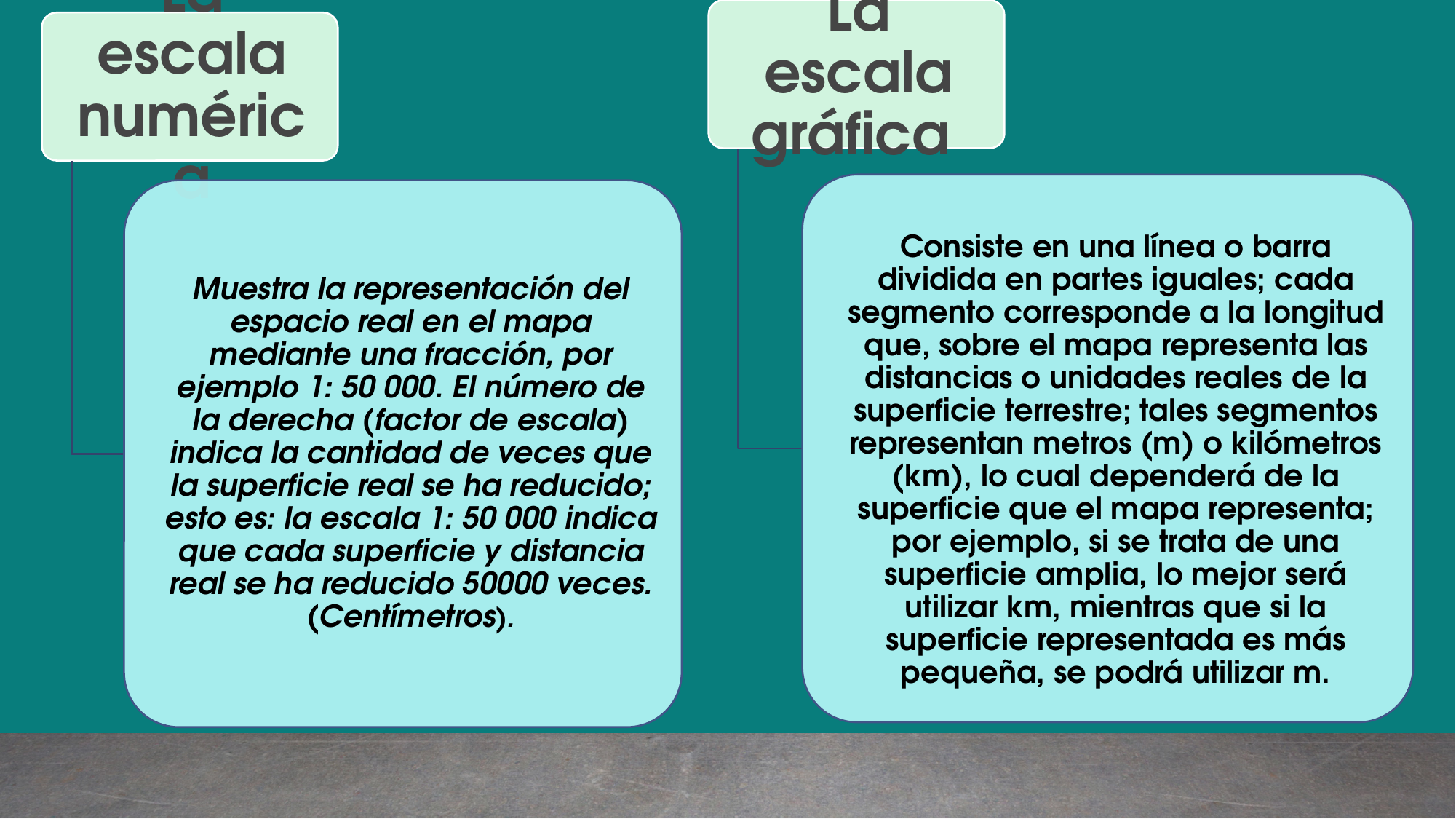

La escala numérica
Muestra la representación del espacio real en el mapa mediante una fracción, por ejemplo 1: 50 000. El número de la derecha (factor de escala) indica la cantidad de veces que la superficie real se ha reducido; esto es: la escala 1: 50 000 indica que cada superficie y distancia real se ha reducido 50000 veces. (Centímetros).
La escala gráfica

Consiste en una línea o barra dividida en partes iguales; cada segmento corresponde a la longitud que, sobre el mapa representa las distancias o unidades reales de la superficie terrestre; tales segmentos representan metros (m) o kilómetros (km), lo cual dependerá de la superficie que el mapa representa; por ejemplo, si se trata de una superficie amplia, lo mejor será utilizar km, mientras que si la superficie representada es más pequeña, se podrá utilizar m.